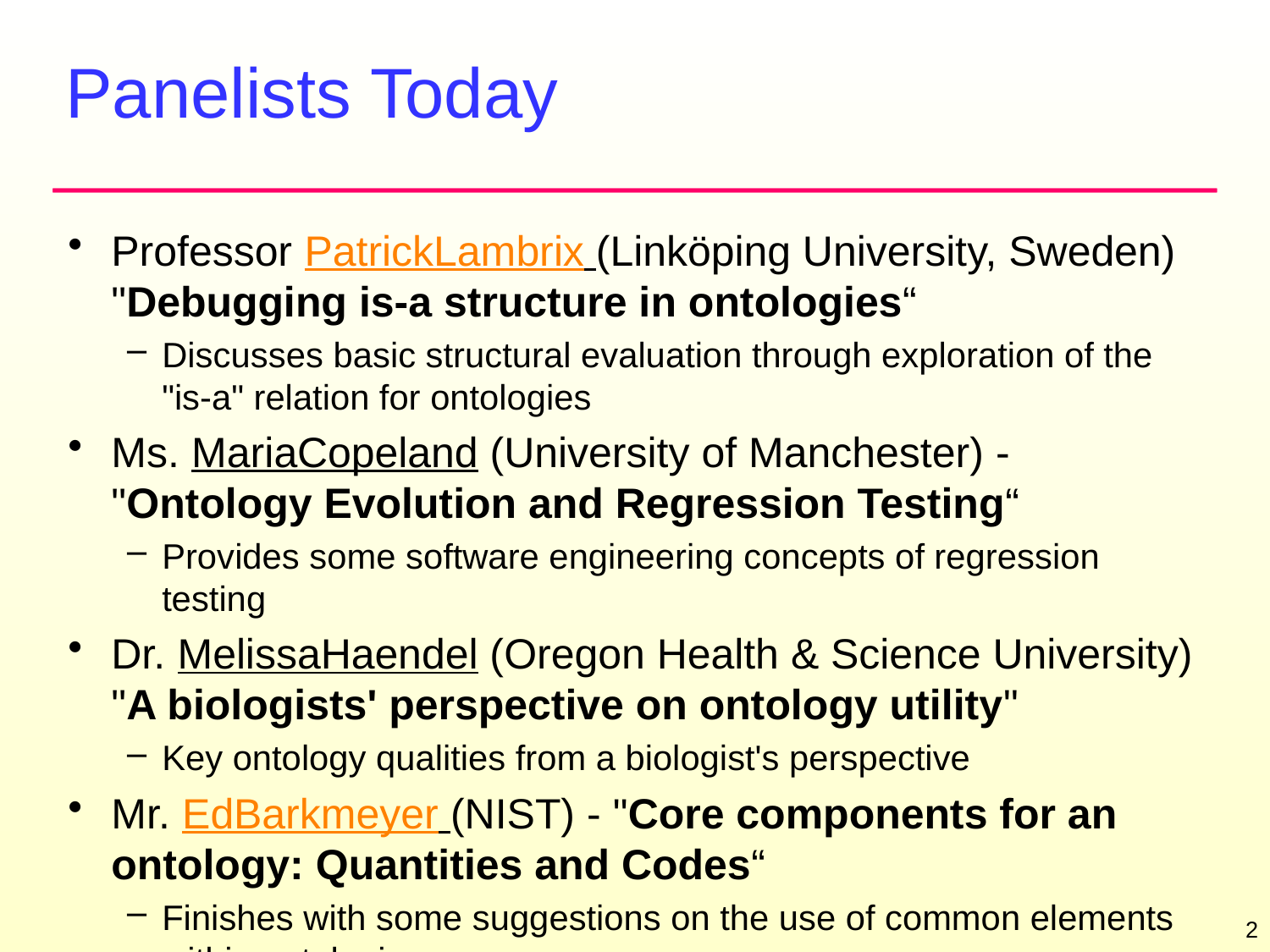

# Panelists Today
Professor PatrickLambrix (Linköping University, Sweden) "Debugging is-a structure in ontologies“
Discusses basic structural evaluation through exploration of the "is-a" relation for ontologies
Ms. MariaCopeland (University of Manchester) - "Ontology Evolution and Regression Testing“
Provides some software engineering concepts of regression testing
Dr. MelissaHaendel (Oregon Health & Science University) "A biologists' perspective on ontology utility"
Key ontology qualities from a biologist's perspective
Mr. EdBarkmeyer (NIST) - "Core components for an ontology: Quantities and Codes“
Finishes with some suggestions on the use of common elements within ontologies
2